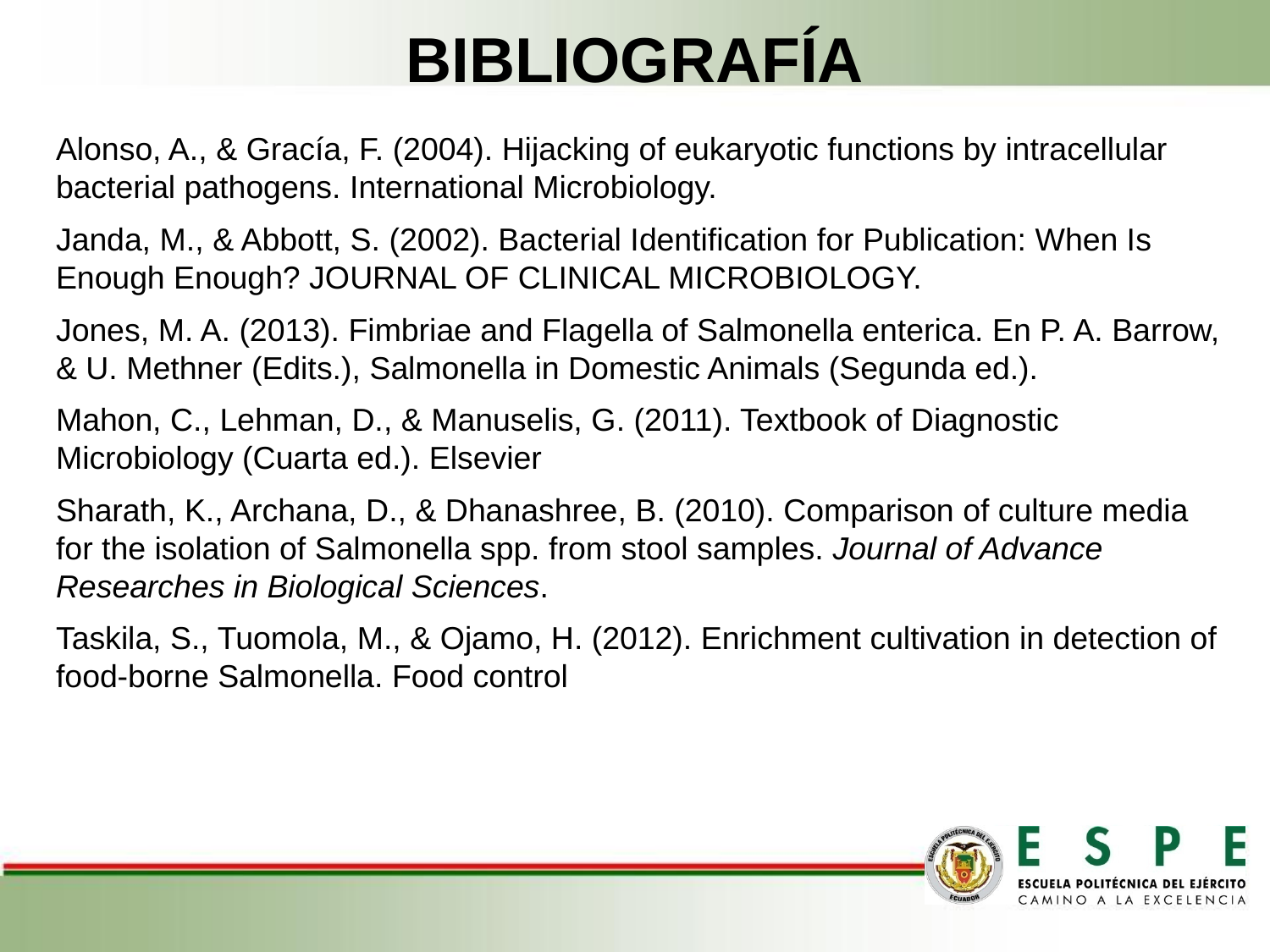

# BIBLIOGRAFÍA
Alonso, A., & Gracía, F. (2004). Hijacking of eukaryotic functions by intracellular bacterial pathogens. International Microbiology.
Janda, M., & Abbott, S. (2002). Bacterial Identification for Publication: When Is Enough Enough? JOURNAL OF CLINICAL MICROBIOLOGY.
Jones, M. A. (2013). Fimbriae and Flagella of Salmonella enterica. En P. A. Barrow, & U. Methner (Edits.), Salmonella in Domestic Animals (Segunda ed.).
Mahon, C., Lehman, D., & Manuselis, G. (2011). Textbook of Diagnostic Microbiology (Cuarta ed.). Elsevier
Sharath, K., Archana, D., & Dhanashree, B. (2010). Comparison of culture media for the isolation of Salmonella spp. from stool samples. Journal of Advance Researches in Biological Sciences.
Taskila, S., Tuomola, M., & Ojamo, H. (2012). Enrichment cultivation in detection of food-borne Salmonella. Food control